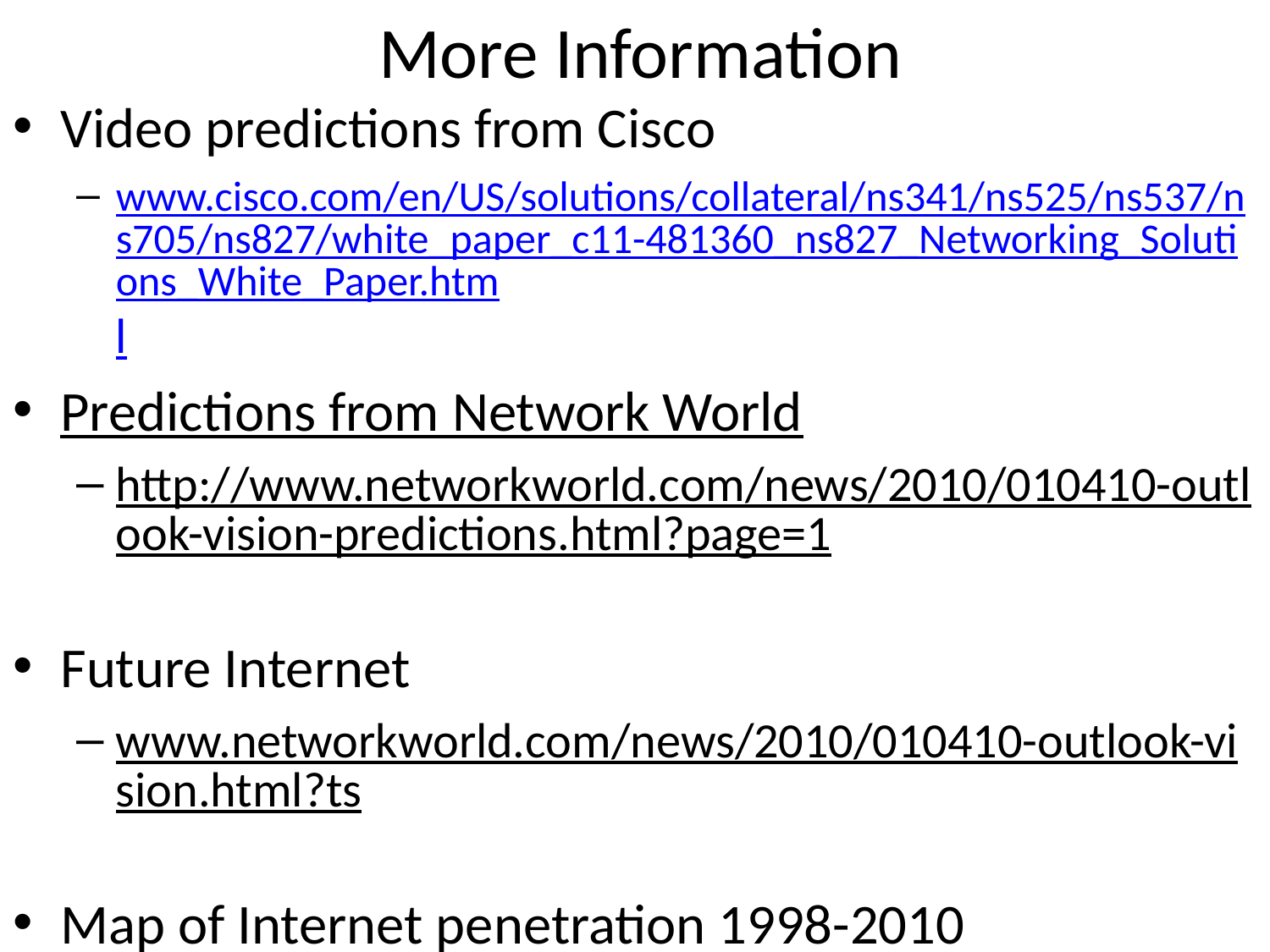

# More Information
Video predictions from Cisco
www.cisco.com/en/US/solutions/collateral/ns341/ns525/ns537/ns705/ns827/white_paper_c11-481360_ns827_Networking_Solutions_White_Paper.html
Predictions from Network World
http://www.networkworld.com/news/2010/010410-outlook-vision-predictions.html?page=1
Future Internet
www.networkworld.com/news/2010/010410-outlook-vision.html?ts
Map of Internet penetration 1998-2010
news.bbc.co.uk/2/hi/technology/8552410.stm